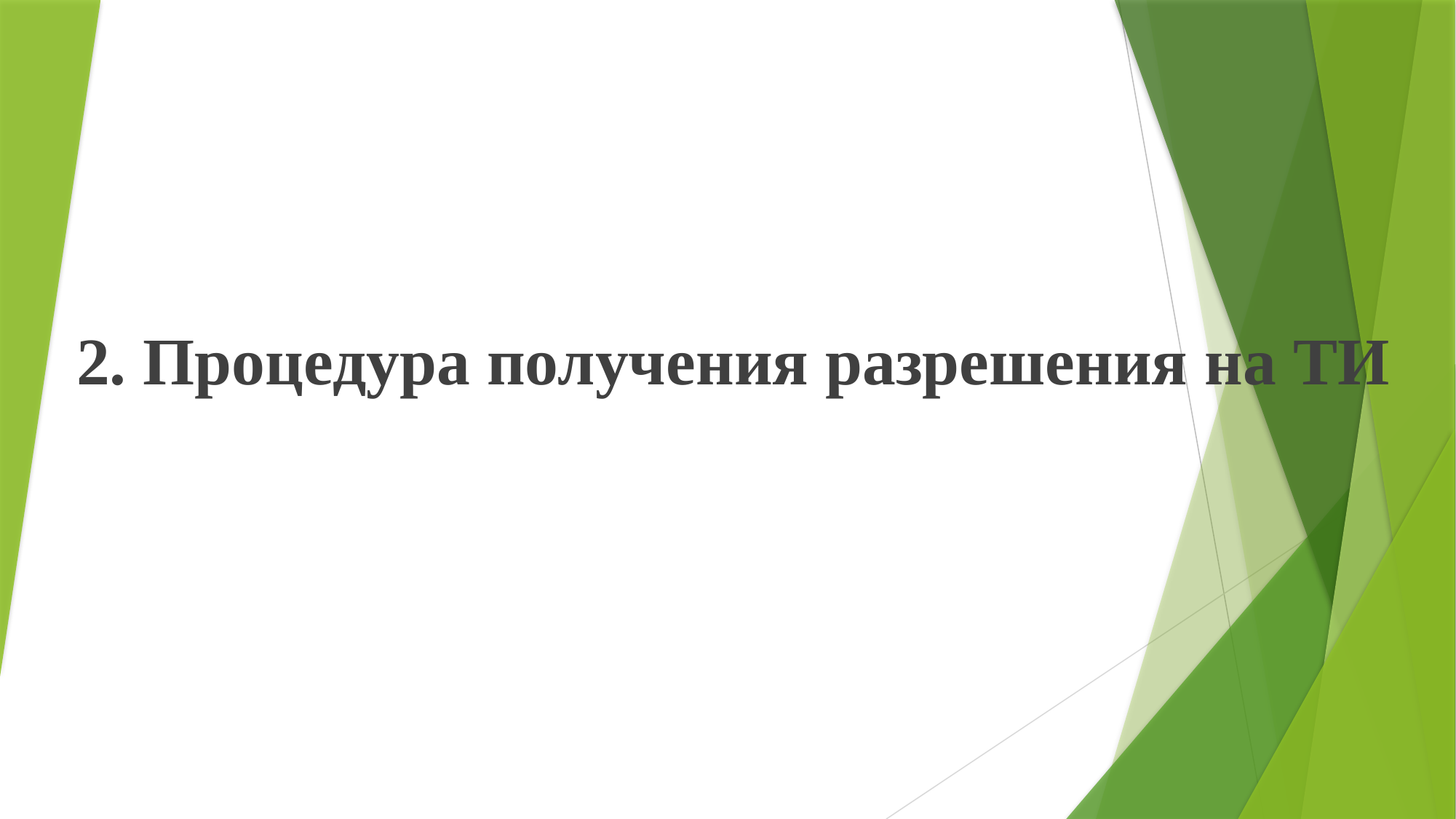

# 2. Процедура получения разрешения на ТИ